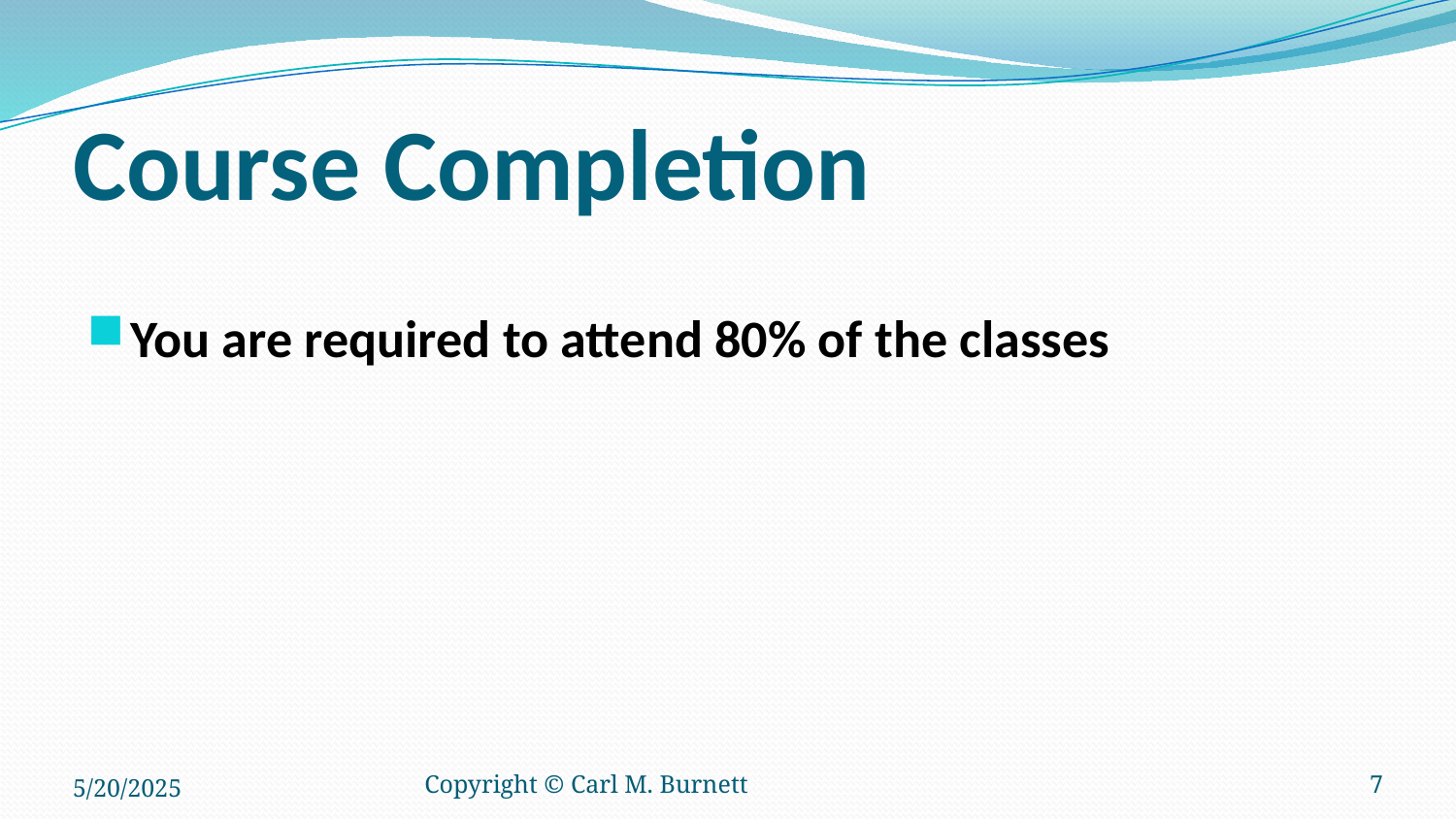

# Course Completion

You are required to attend 80% of the classes
5/20/2025
Copyright © Carl M. Burnett
7